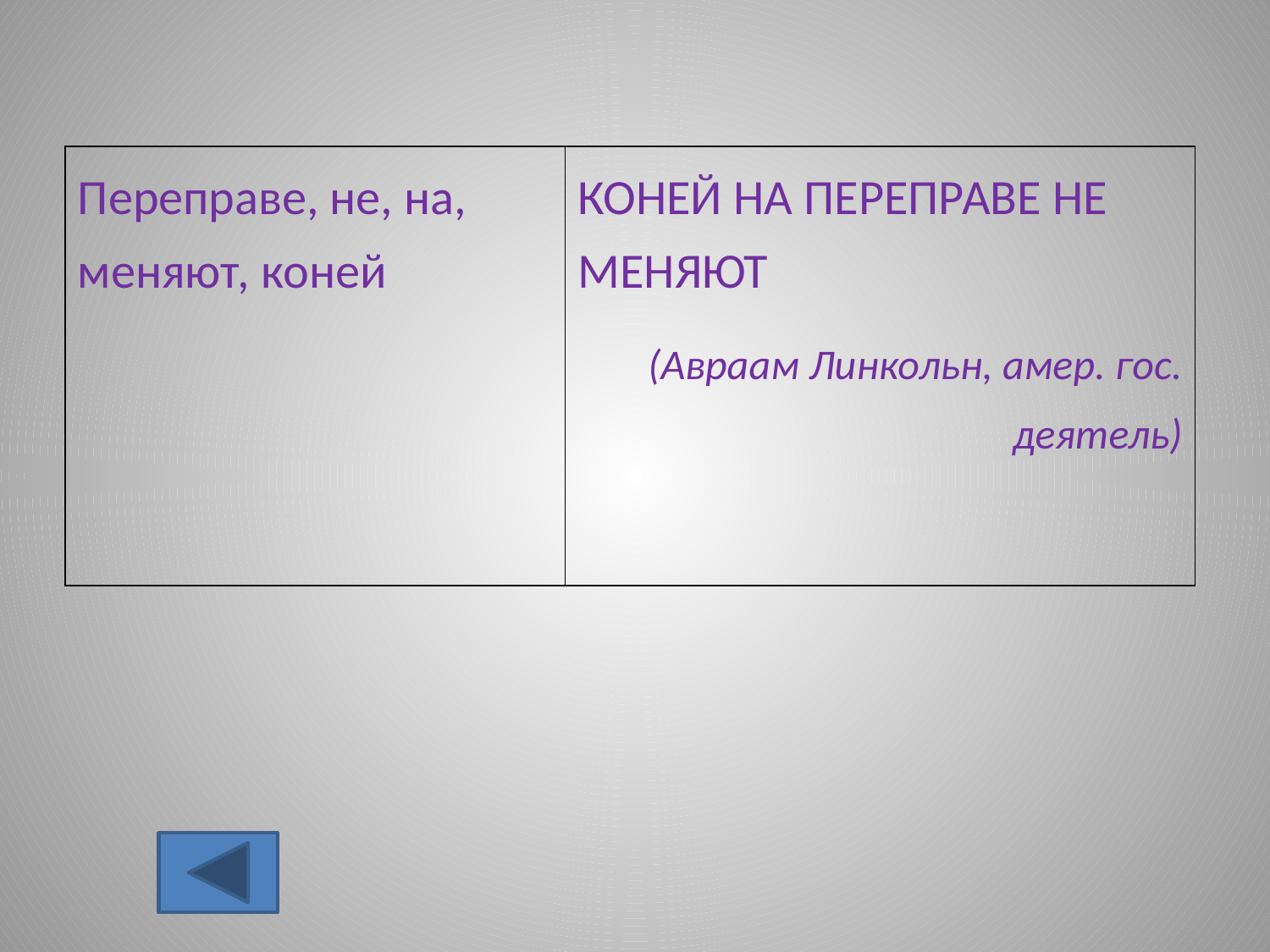

| Переправе, не, на, меняют, коней | КОНЕЙ НА ПЕРЕПРАВЕ НЕ МЕНЯЮТ (Авраам Линкольн, амер. гос. деятель) |
| --- | --- |